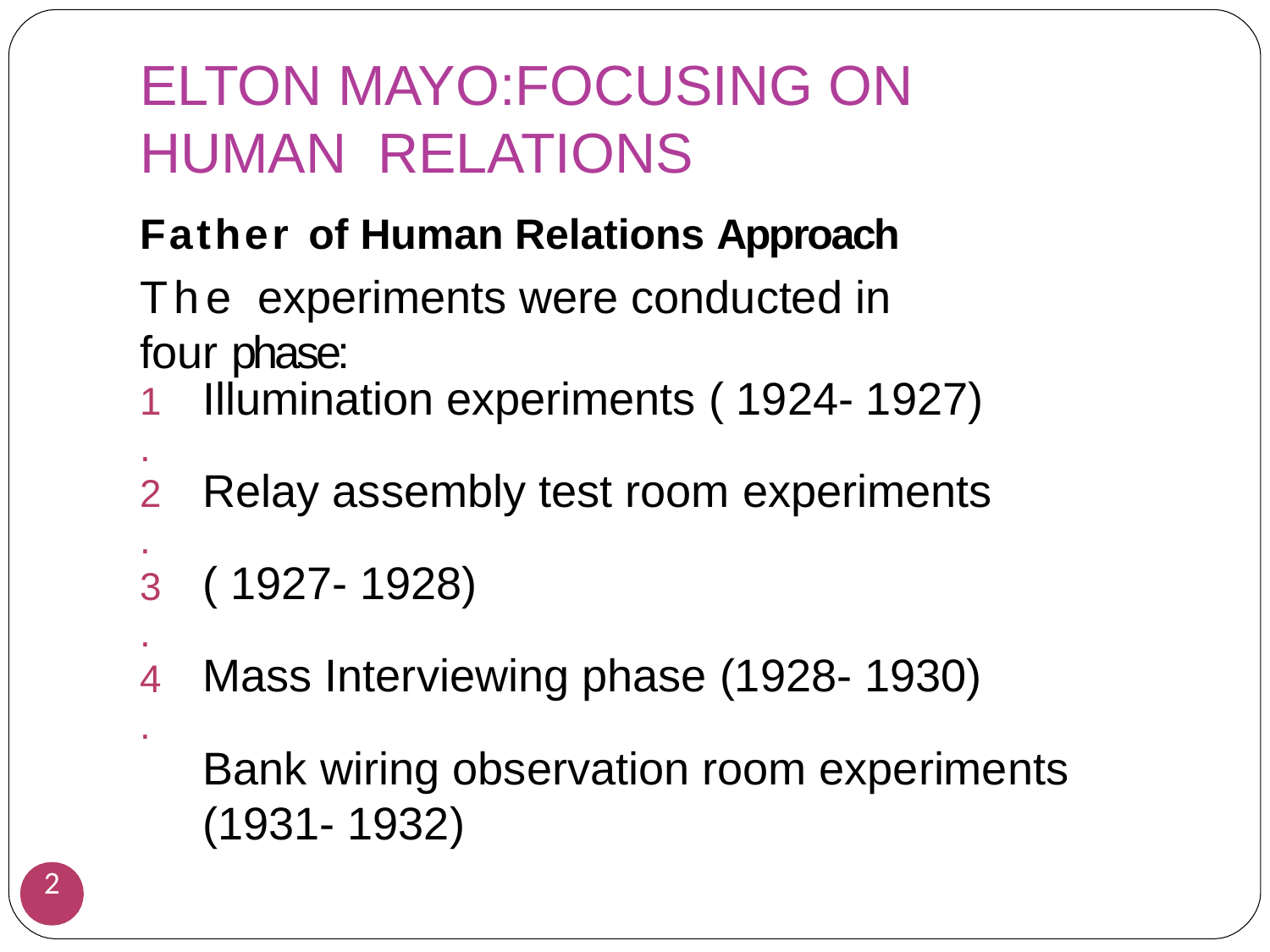

# ELTON MAYO:FOCUSING ON HUMAN  RELATIONS
Father of Human Relations Approach
The experiments were conducted in four phase:
Illumination experiments ( 1924- 1927)
Relay assembly test room experiments ( 1927- 1928)
Mass Interviewing phase (1928- 1930)
Bank wiring observation room experiments (1931- 1932)
1.
2.
3.
4.
2